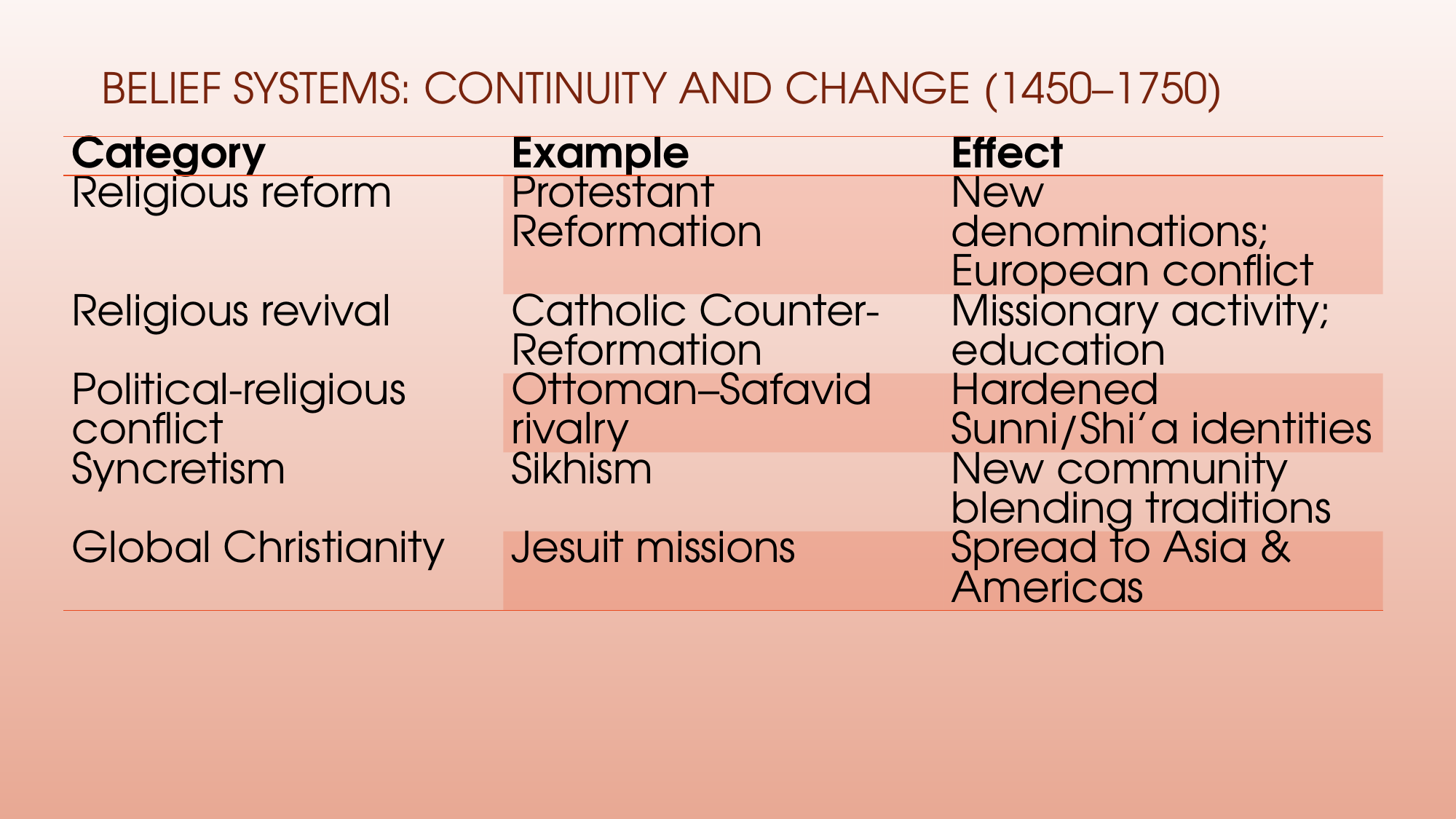

# Belief Systems: Continuity and Change (1450–1750)
| Category | Example | Effect |
| --- | --- | --- |
| Religious reform | Protestant Reformation | New denominations; European conflict |
| Religious revival | Catholic Counter-Reformation | Missionary activity; education |
| Political-religious conflict | Ottoman–Safavid rivalry | Hardened Sunni/Shi’a identities |
| Syncretism | Sikhism | New community blending traditions |
| Global Christianity | Jesuit missions | Spread to Asia & Americas |